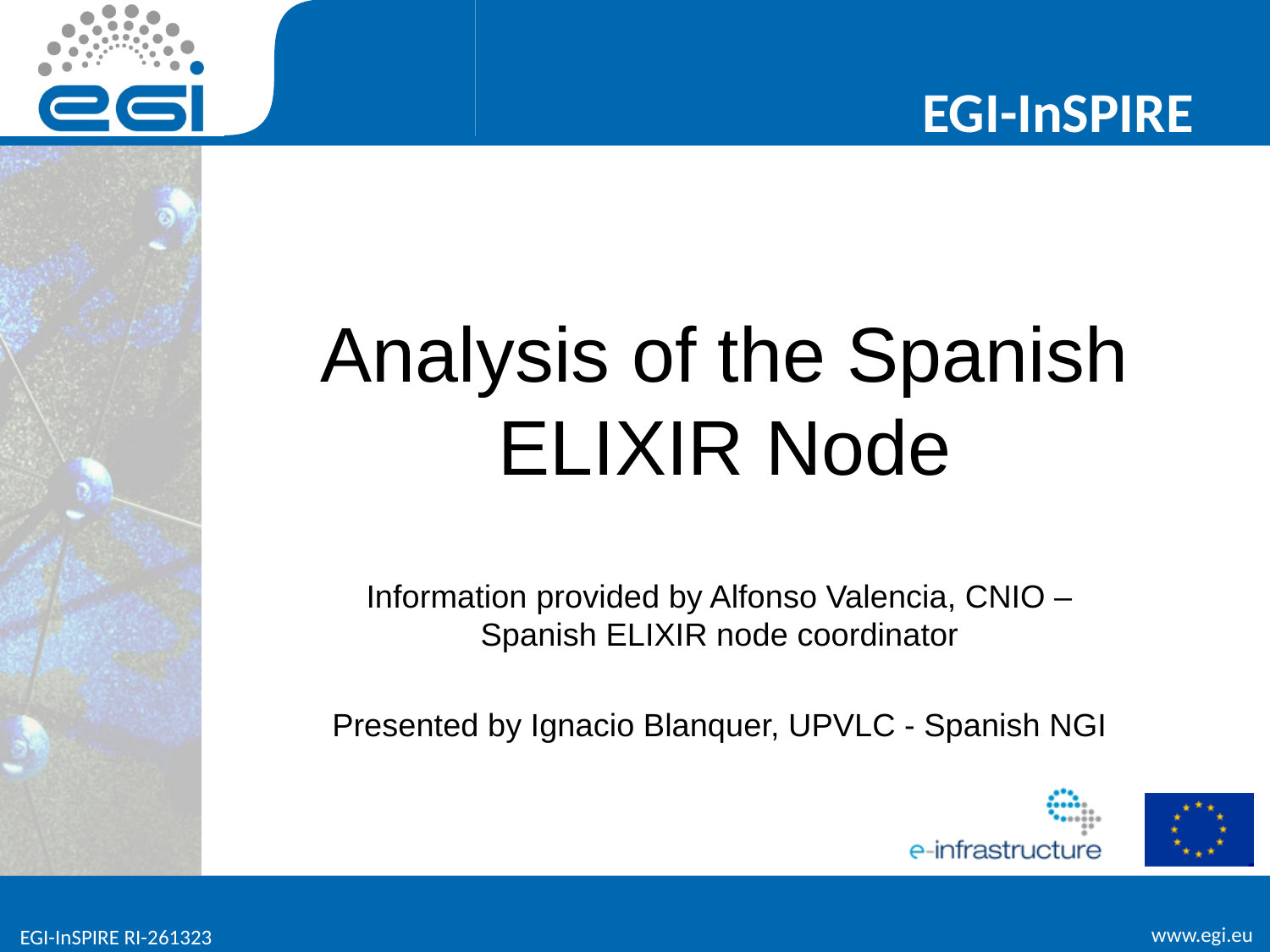

# Analysis of the Spanish ELIXIR Node
Information provided by Alfonso Valencia, CNIO – Spanish ELIXIR node coordinator

Presented by Ignacio Blanquer, UPVLC - Spanish NGI